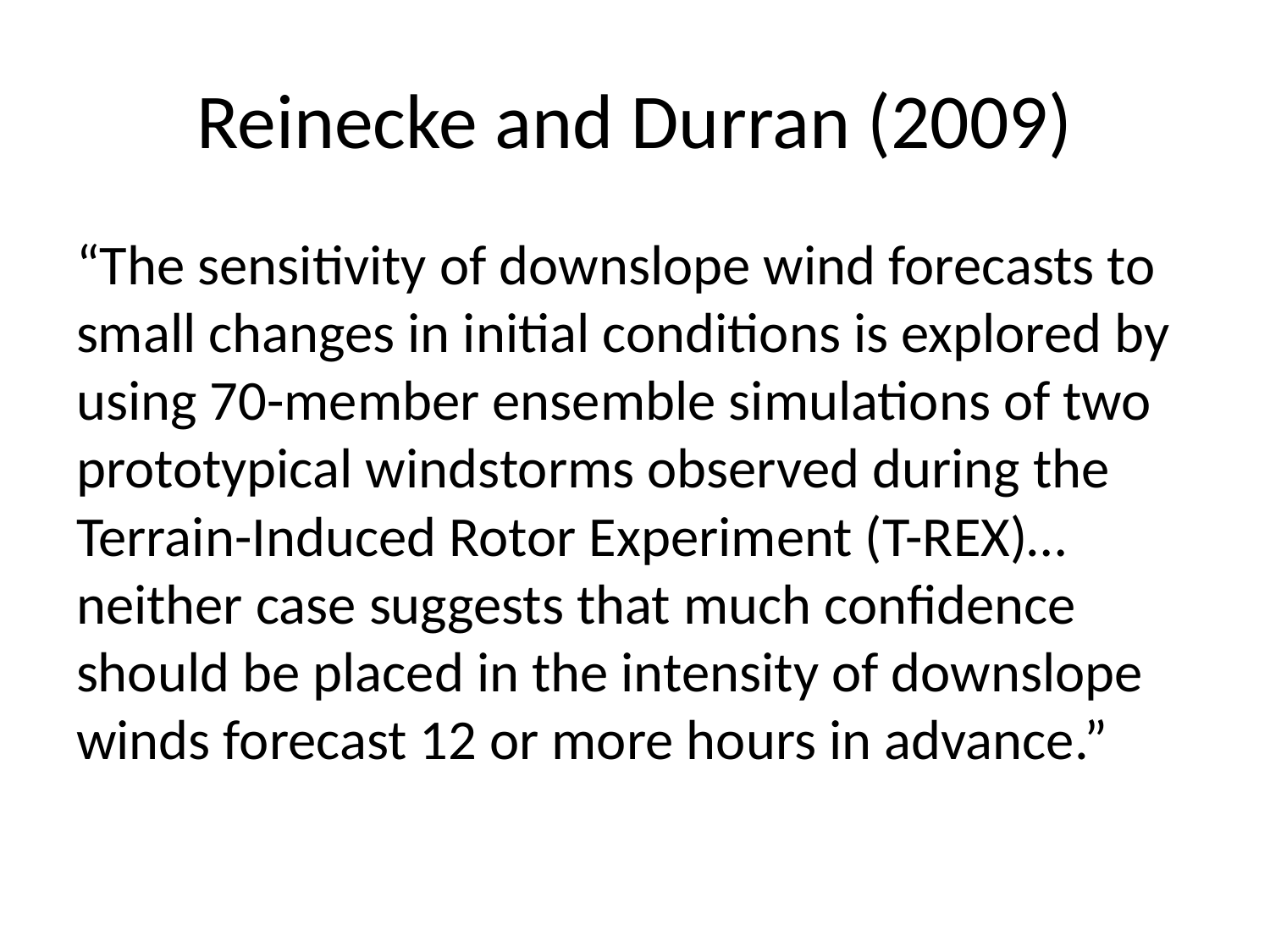

# Reinecke and Durran (2009)
“The sensitivity of downslope wind forecasts to small changes in initial conditions is explored by using 70-member ensemble simulations of two prototypical windstorms observed during the Terrain-Induced Rotor Experiment (T-REX)… neither case suggests that much confidence should be placed in the intensity of downslope winds forecast 12 or more hours in advance.”